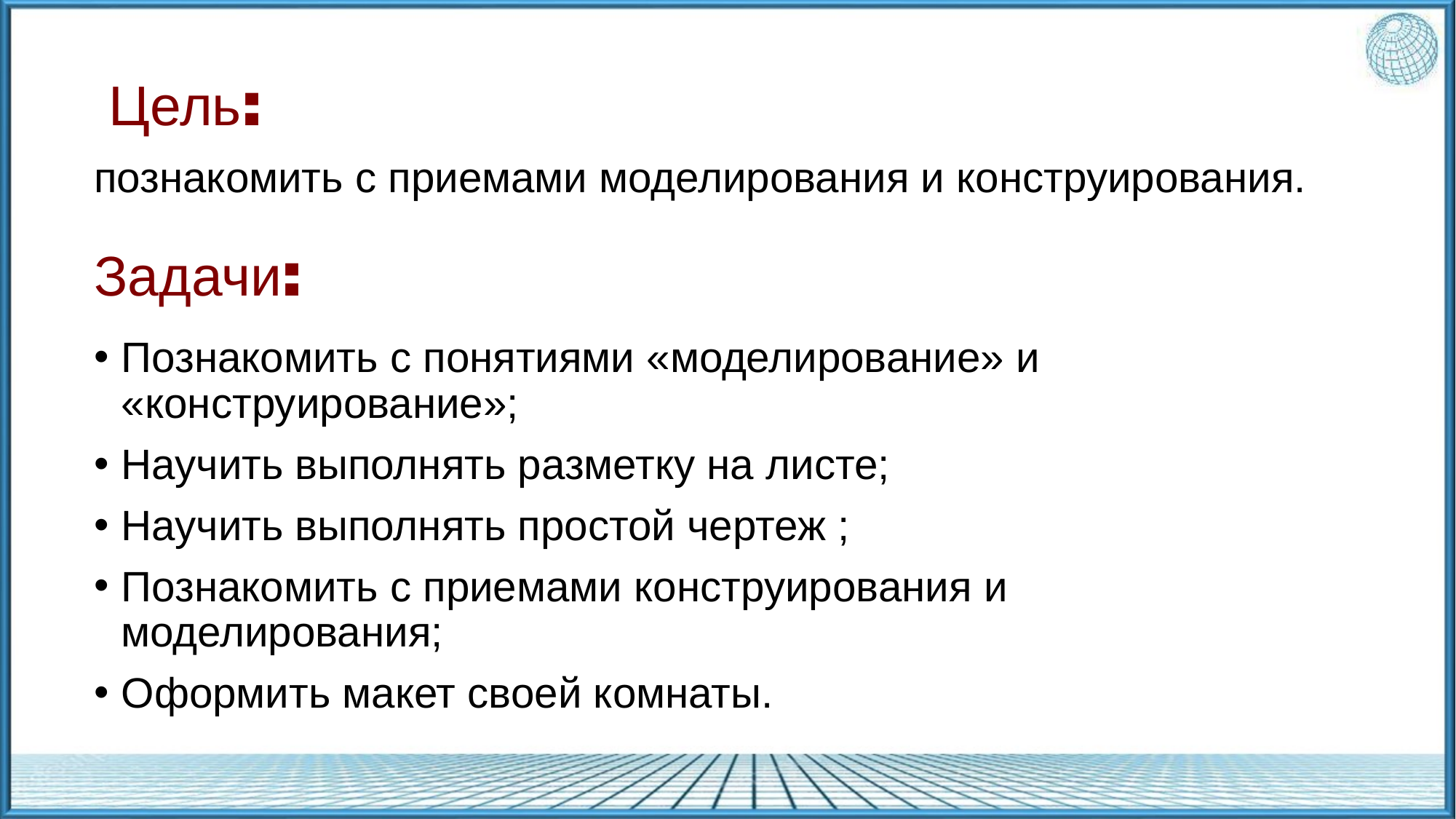

# Цель:
познакомить с приемами моделирования и конструирования.
Задачи:
Познакомить с понятиями «моделирование» и «конструирование»;
Научить выполнять разметку на листе;
Научить выполнять простой чертеж ;
Познакомить с приемами конструирования и моделирования;
Оформить макет своей комнаты.